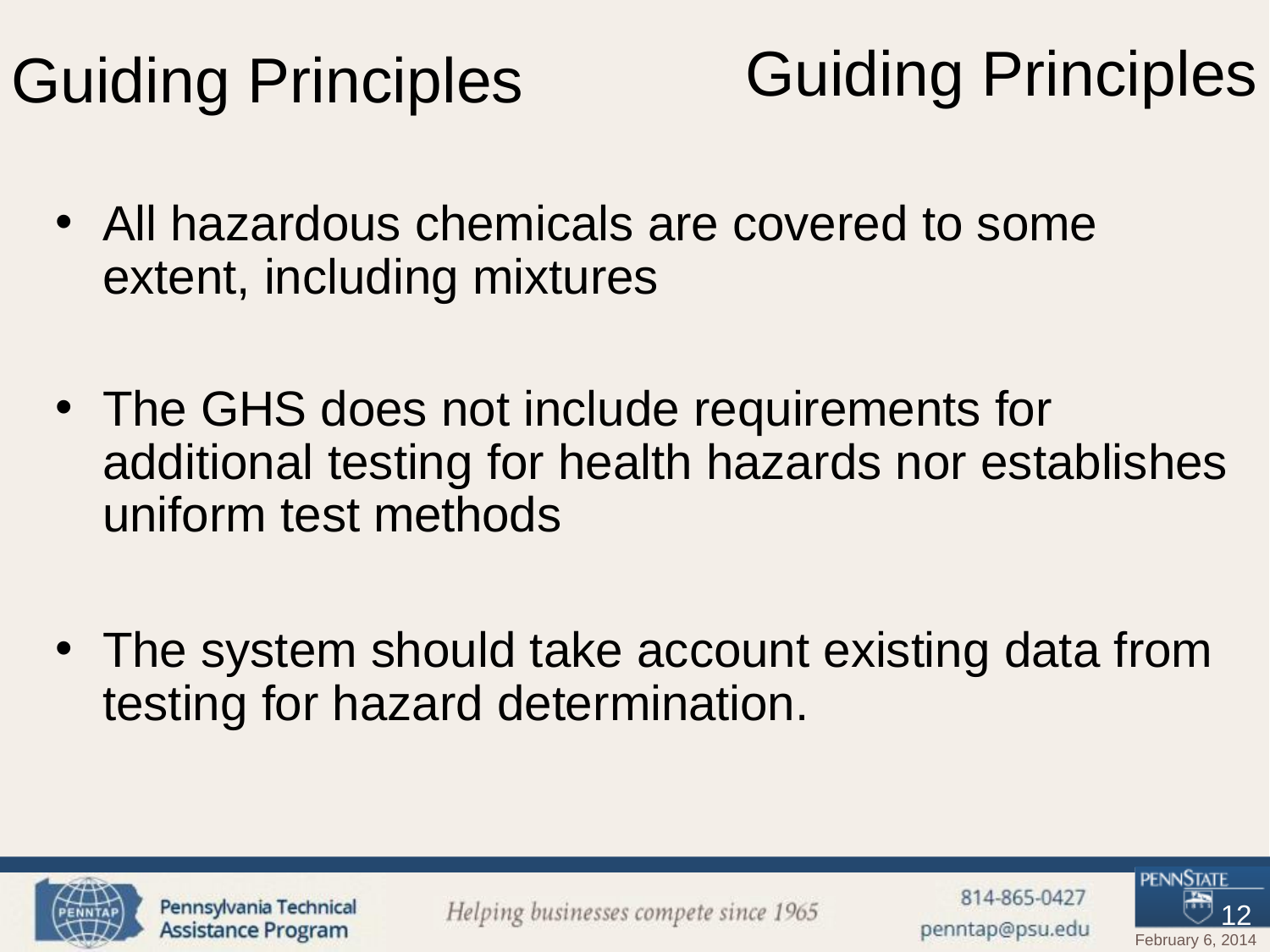

Guiding Principles
# Guiding Principles
All hazardous chemicals are covered to some extent, including mixtures

The GHS does not include requirements for additional testing for health hazards nor establishes uniform test methods

The system should take account existing data from testing for hazard determination.
12
February 6, 2014